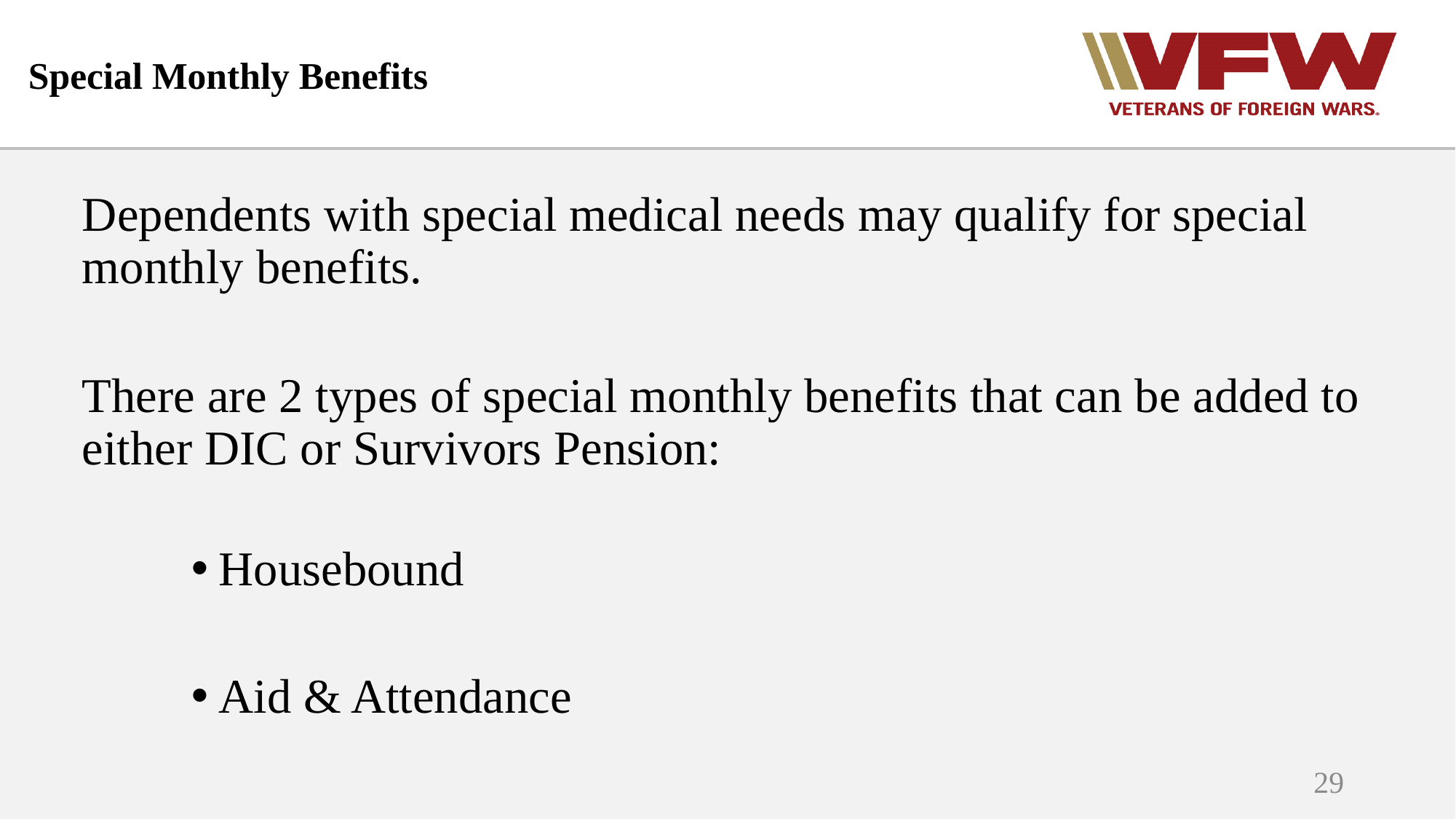

# Special Monthly Benefits
Dependents with special medical needs may qualify for special monthly benefits.

There are 2 types of special monthly benefits that can be added to either DIC or Survivors Pension:

Housebound

Aid & Attendance
29